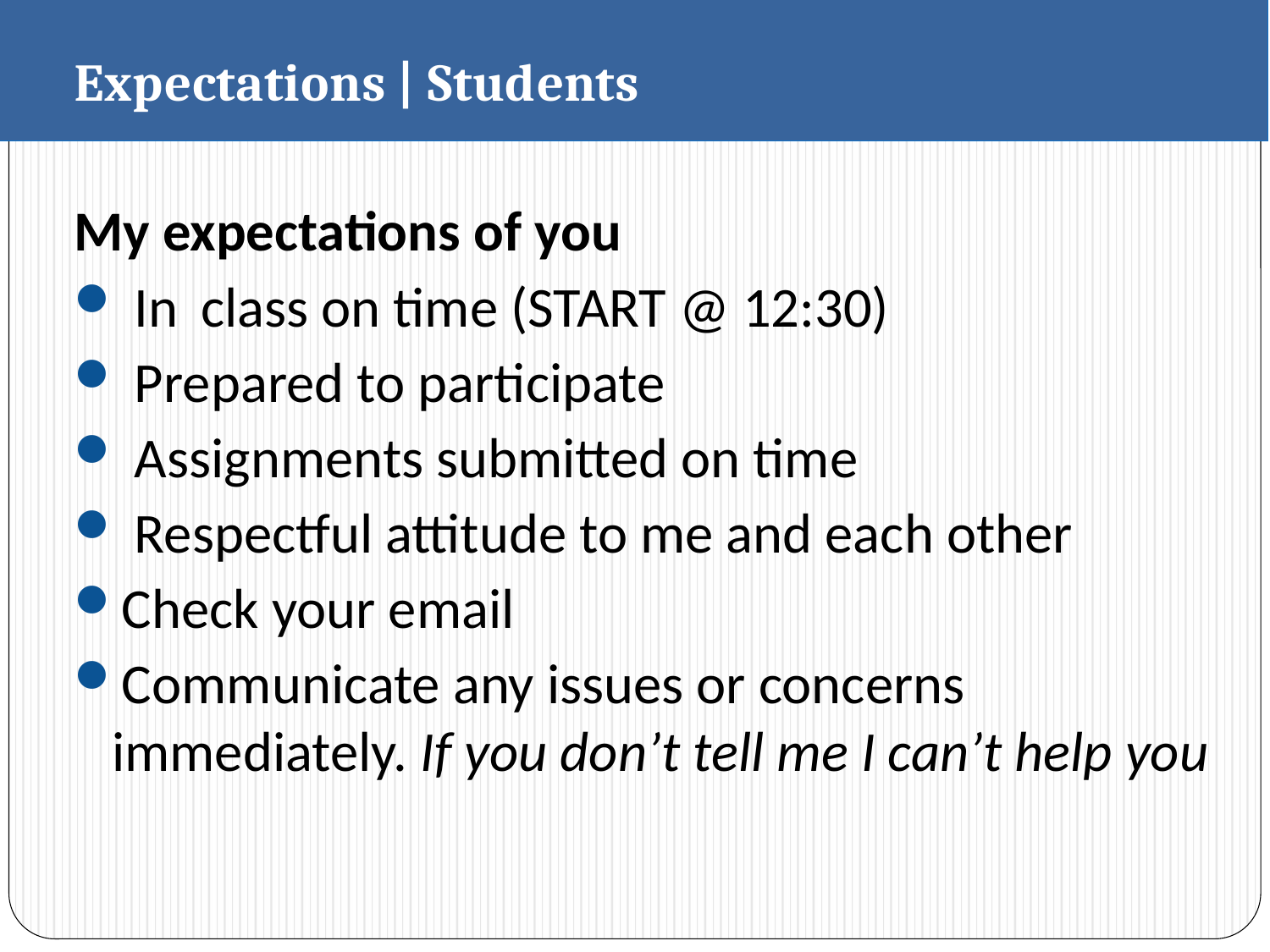

Expectations | Students
My expectations of you
 In  class on time (START @ 12:30)
 Prepared to participate
 Assignments submitted on time
 Respectful attitude to me and each other
Check your email
Communicate any issues or concerns immediately. If you don’t tell me I can’t help you